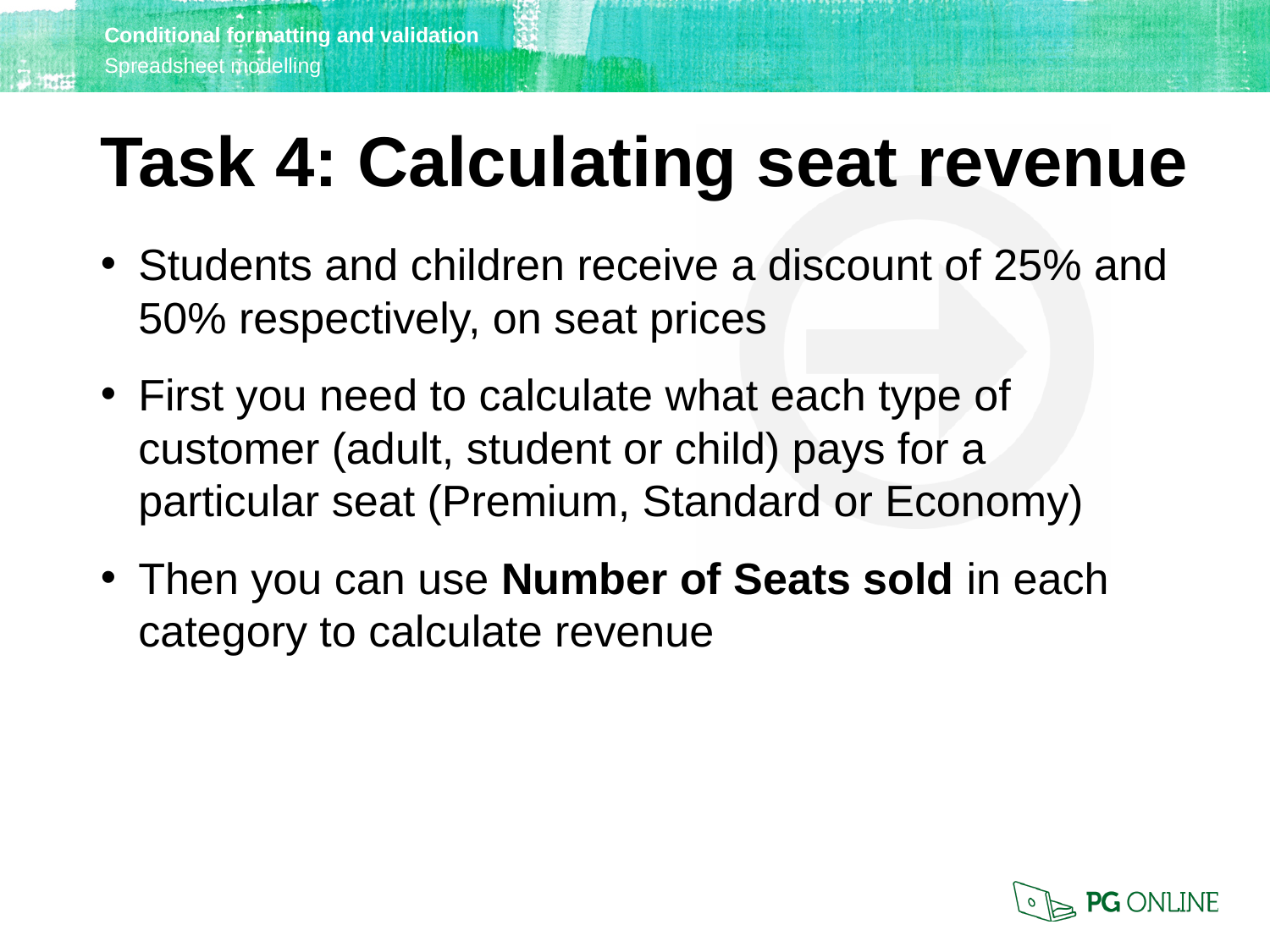

Task 4: Calculating seat revenue
Students and children receive a discount of 25% and 50% respectively, on seat prices
First you need to calculate what each type of customer (adult, student or child) pays for a particular seat (Premium, Standard or Economy)
Then you can use Number of Seats sold in each category to calculate revenue